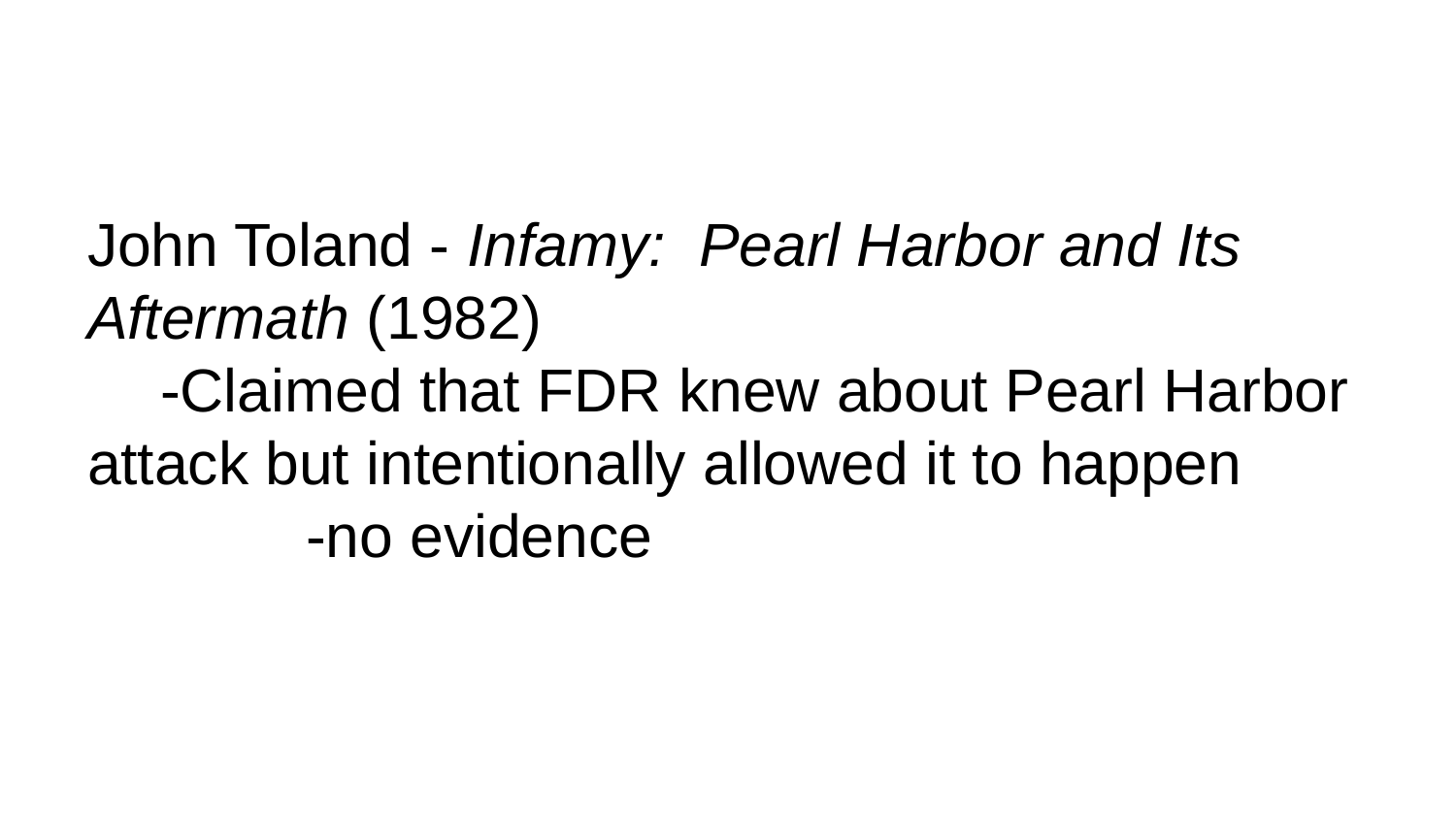

#
John Toland - Infamy:  Pearl Harbor and Its Aftermath (1982)
-Claimed that FDR knew about Pearl Harbor attack but intentionally allowed it to happen
-no evidence